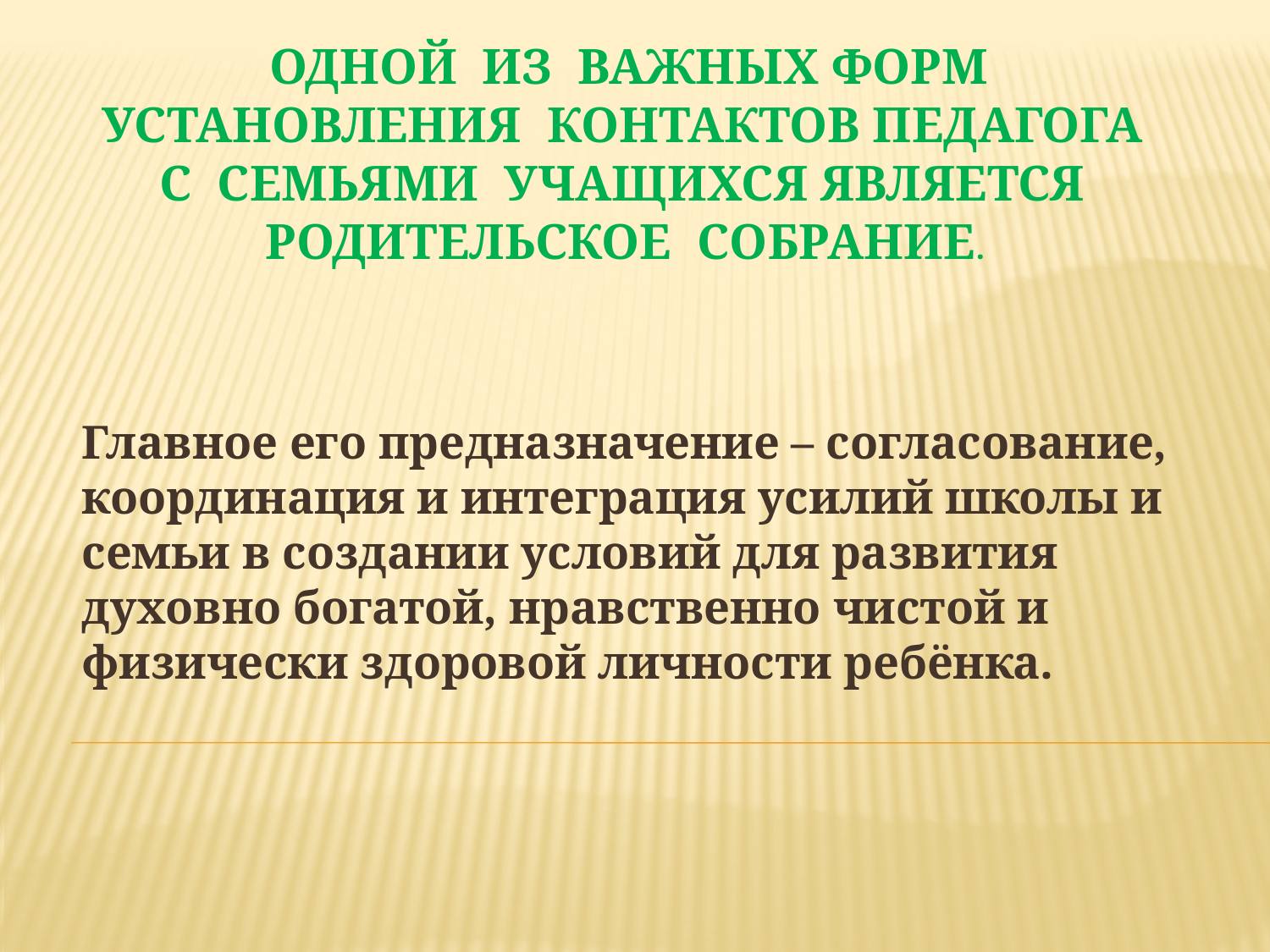

# Одной  из  важных форм установления  контактов педагога  с  семьями  учащихся является  родительское  собрание.
Главное его предназначение – согласование, координация и интеграция усилий школы и семьи в создании условий для развития духовно богатой, нравственно чистой и физически здоровой личности ребёнка.